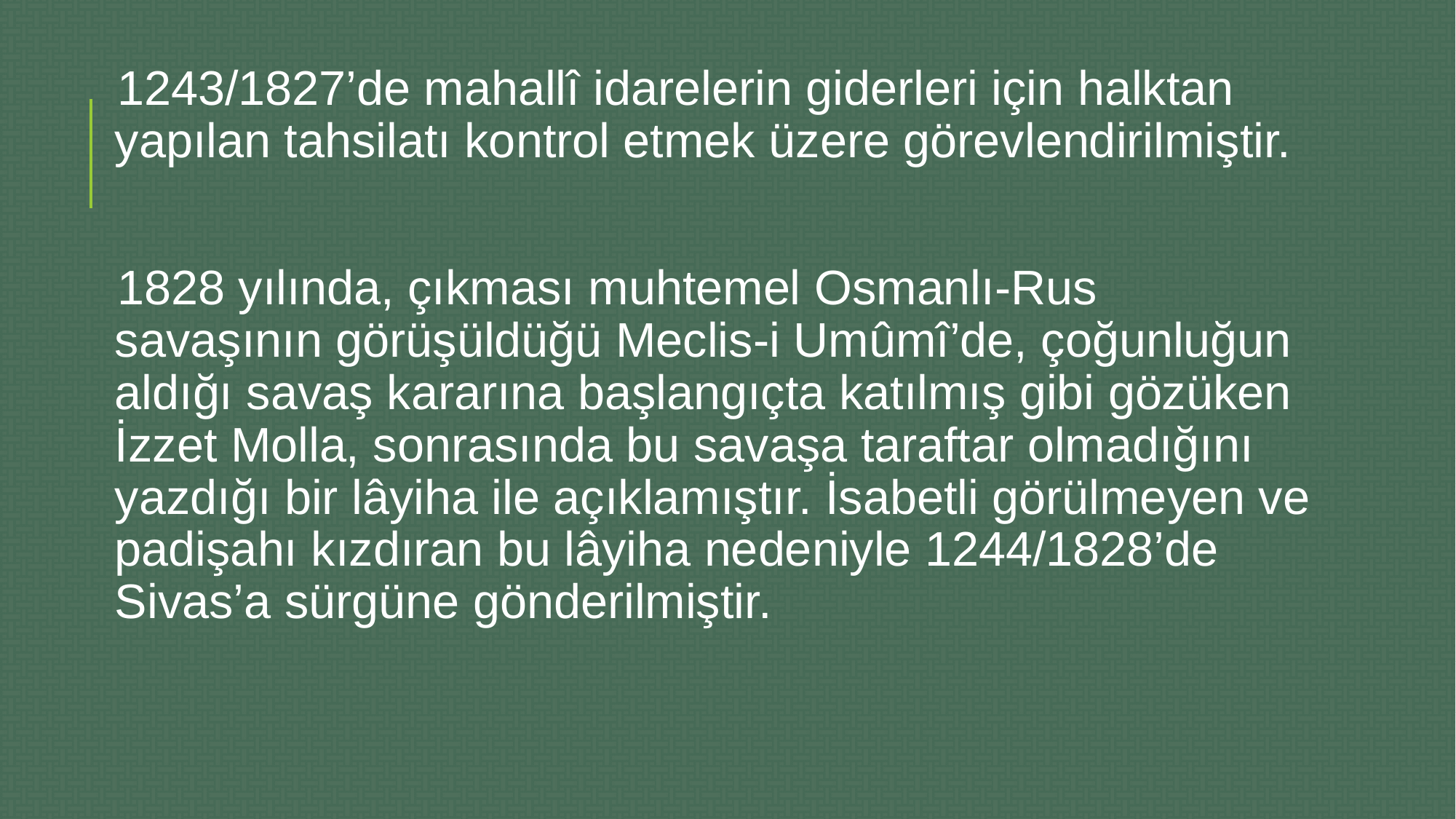

1243/1827’de mahallî idarelerin giderleri için halktan yapılan tahsilatı kontrol etmek üzere görevlendirilmiştir.

1828 yılında, çıkması muhtemel Osmanlı-Rus savaşının görüşüldüğü Meclis-i Umûmî’de, çoğunluğun aldığı savaş kararına başlangıçta katılmış gibi gözüken İzzet Molla, sonrasında bu savaşa taraftar olmadığını yazdığı bir lâyiha ile açıklamıştır. İsabetli görülmeyen ve padişahı kızdıran bu lâyiha nedeniyle 1244/1828’de Sivas’a sürgüne gönderilmiştir.